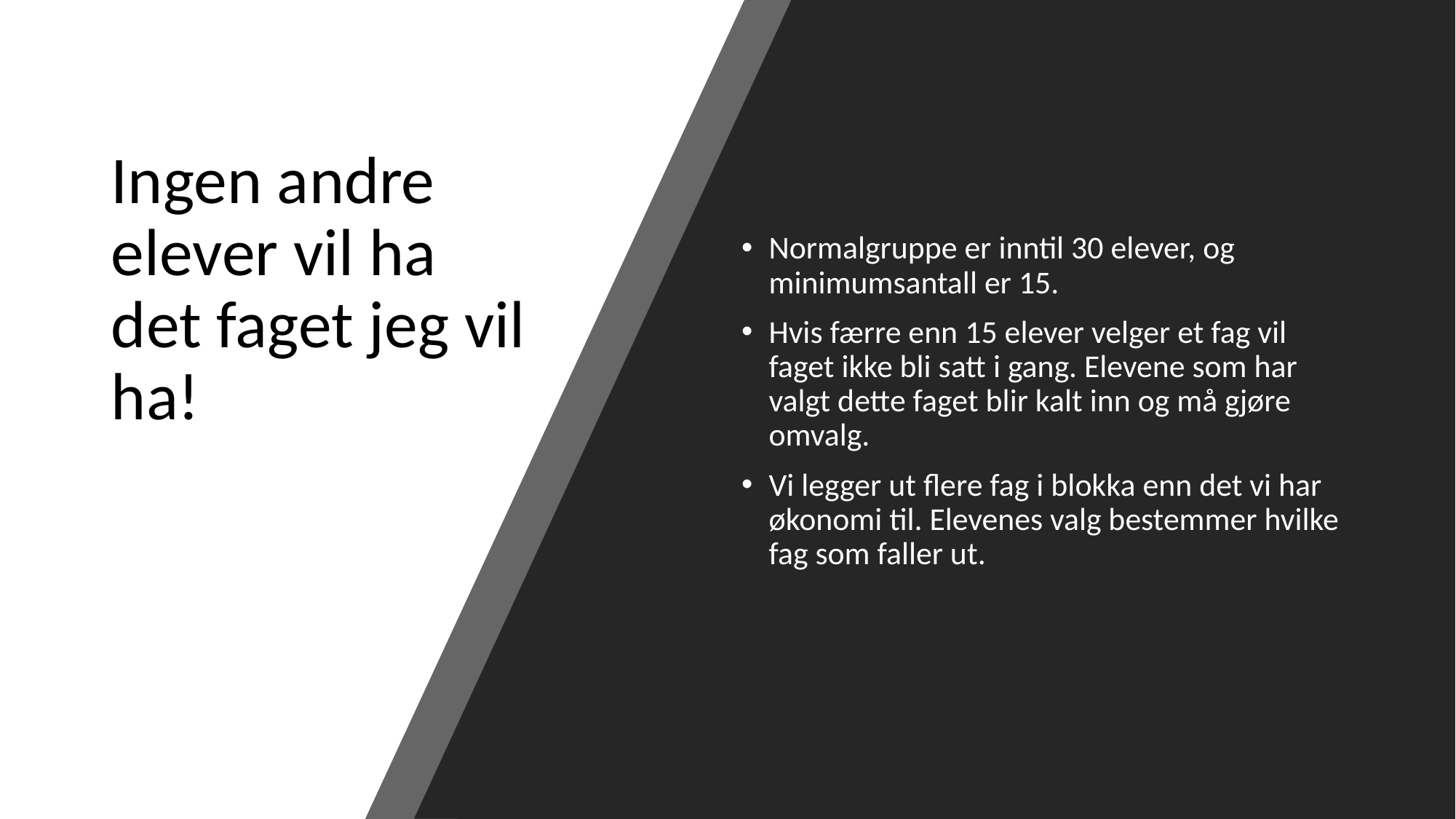

# Ingen andre elever vil ha det faget jeg vil ha!
Normalgruppe er inntil 30 elever, og minimumsantall er 15.
Hvis færre enn 15 elever velger et fag vil faget ikke bli satt i gang. Elevene som har valgt dette faget blir kalt inn og må gjøre omvalg.
Vi legger ut flere fag i blokka enn det vi har økonomi til. Elevenes valg bestemmer hvilke fag som faller ut.